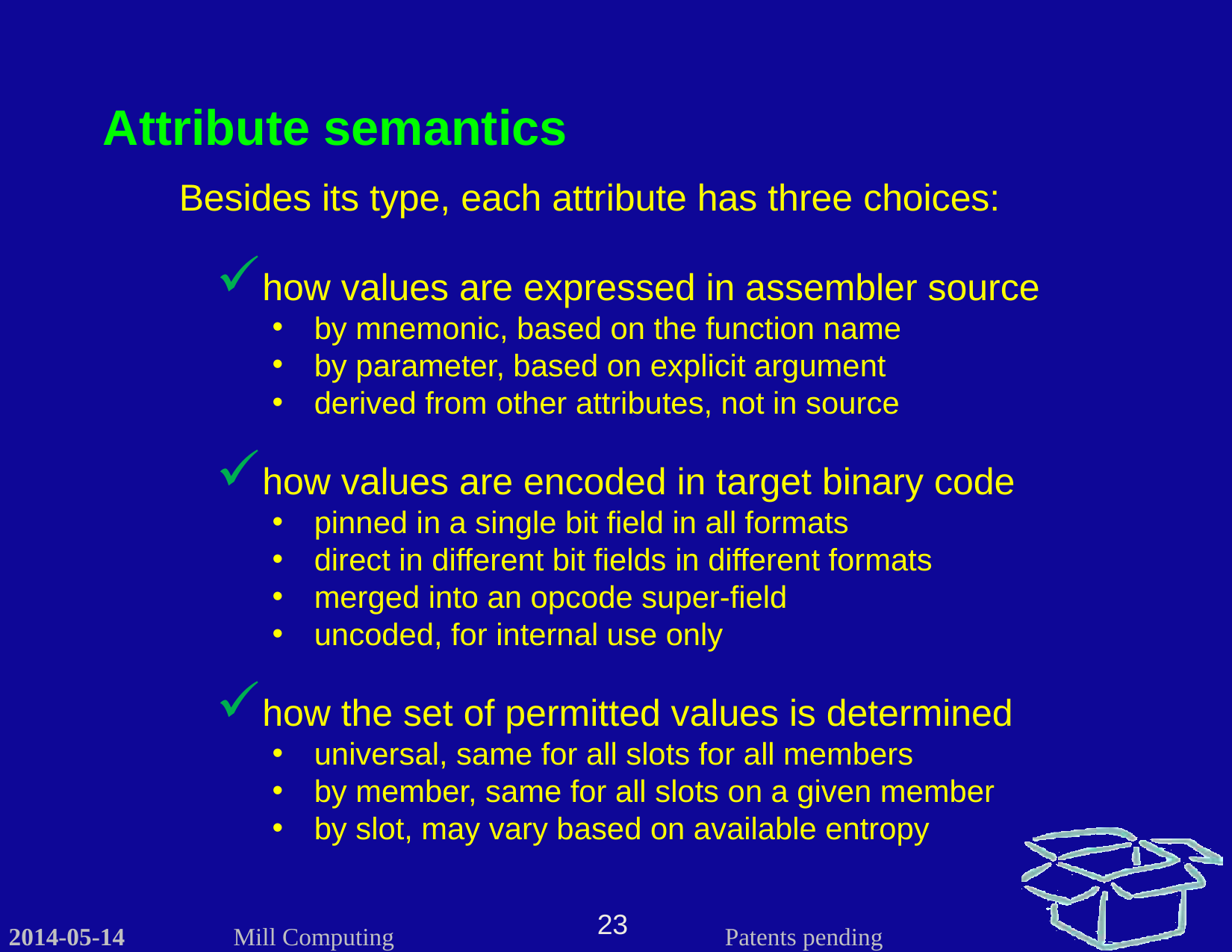

Attribute semantics
Besides its type, each attribute has three choices:
how values are expressed in assembler source
by mnemonic, based on the function name
by parameter, based on explicit argument
derived from other attributes, not in source
how values are encoded in target binary code
pinned in a single bit field in all formats
direct in different bit fields in different formats
merged into an opcode super-field
uncoded, for internal use only
how the set of permitted values is determined
universal, same for all slots for all members
by member, same for all slots on a given member
by slot, may vary based on available entropy